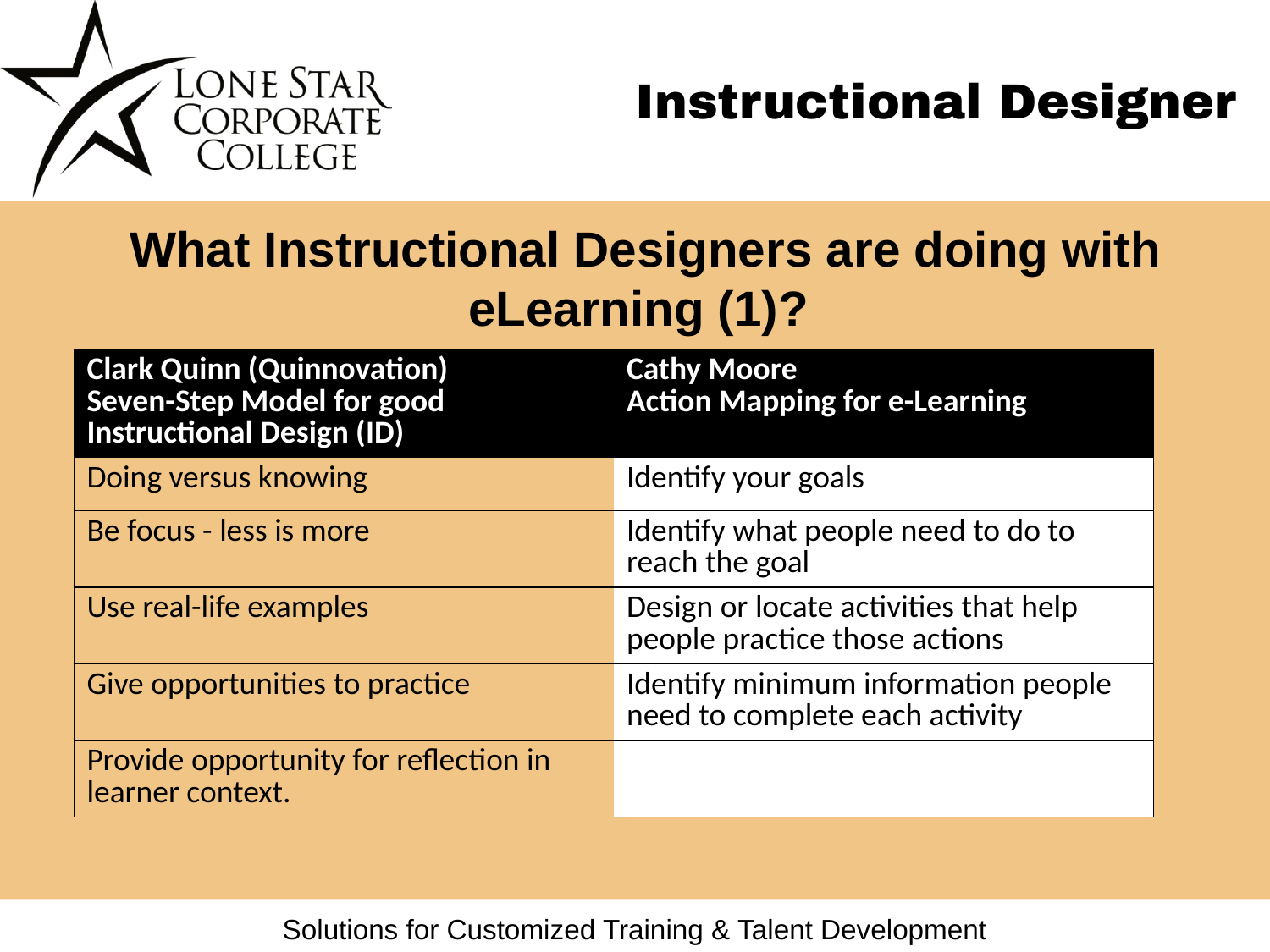

# Instructional Designer
What Instructional Designers are doing with eLearning (1)?

| Clark Quinn (Quinnovation) Seven-Step Model for good Instructional Design (ID) | Cathy Moore Action Mapping for e-Learning |
| --- | --- |
| Doing versus knowing | Identify your goals |
| Be focus - less is more | Identify what people need to do to reach the goal |
| Use real-life examples | Design or locate activities that help people practice those actions |
| Give opportunities to practice | Identify minimum information people need to complete each activity |
| Provide opportunity for reflection in learner context. |  |